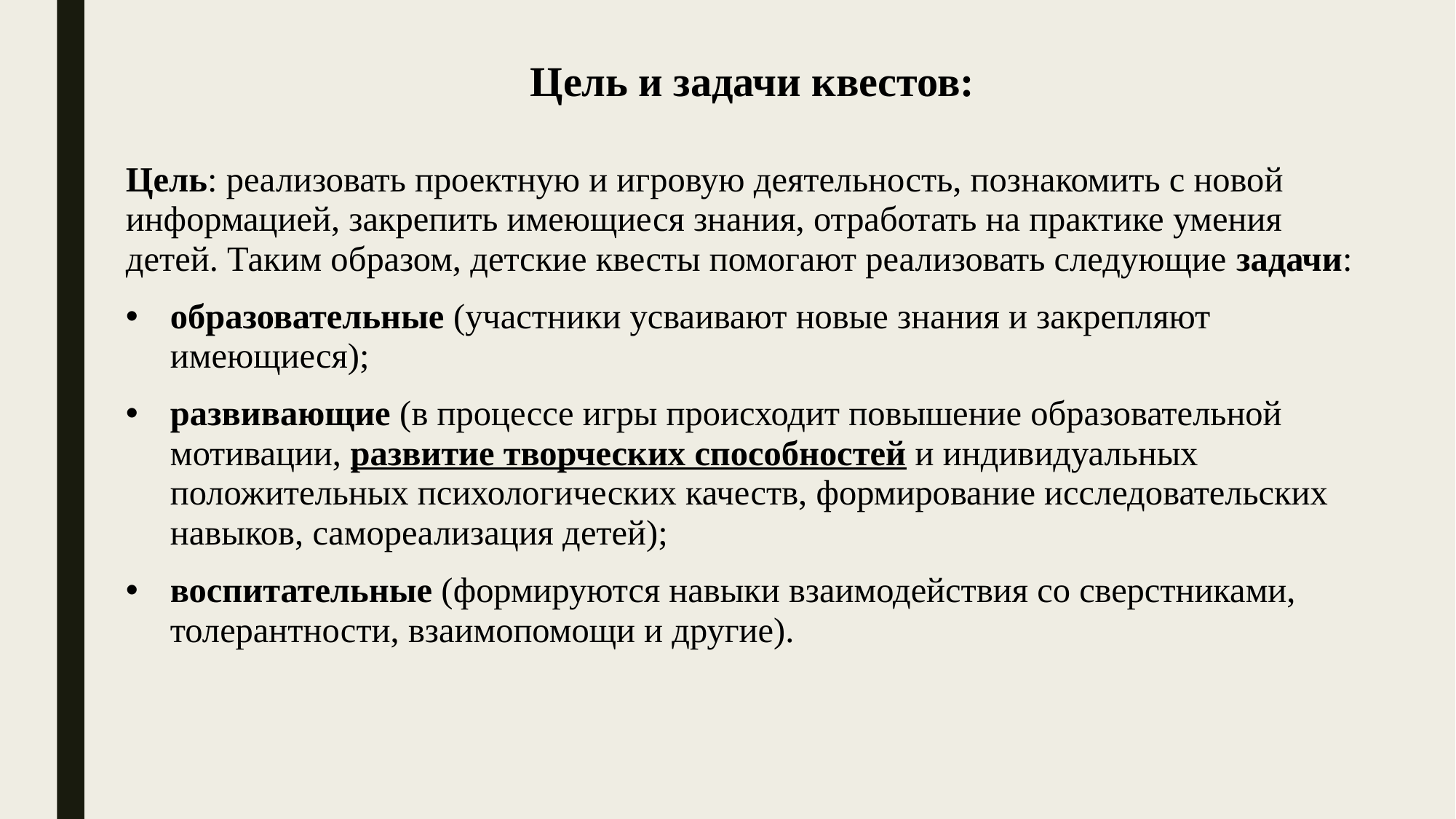

# Цель и задачи квестов:
Цель: реализовать проектную и игровую деятельность, познакомить с новой информацией, закрепить имеющиеся знания, отработать на практике умения детей. Таким образом, детские квесты помогают реализовать следующие задачи:
образовательные (участники усваивают новые знания и закрепляют имеющиеся);
развивающие (в процессе игры происходит повышение образовательной мотивации, развитие творческих способностей и индивидуальных положительных психологических качеств, формирование исследовательских навыков, самореализация детей);
воспитательные (формируются навыки взаимодействия со сверстниками, толерантности, взаимопомощи и другие).